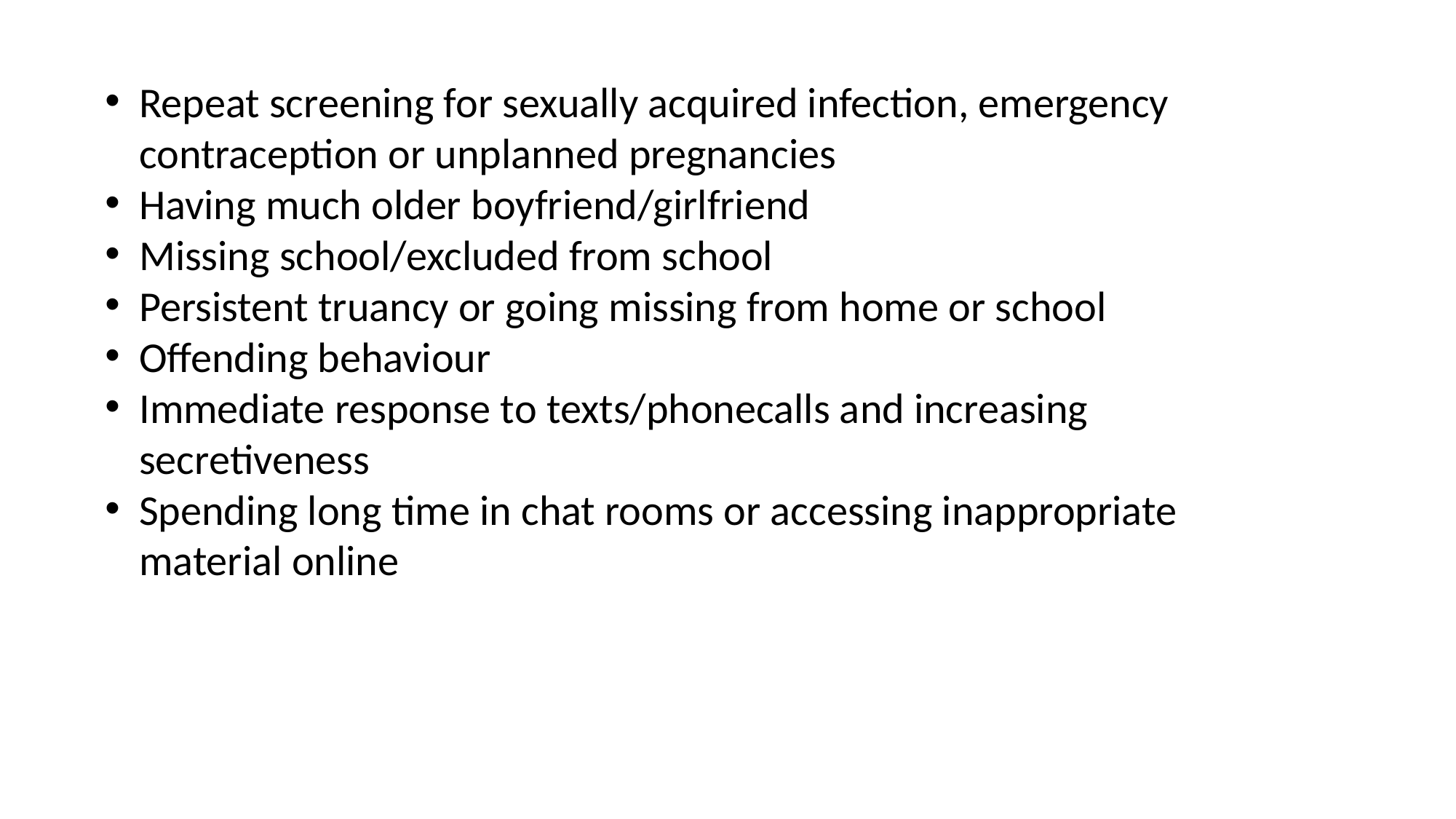

Repeat screening for sexually acquired infection, emergency contraception or unplanned pregnancies
Having much older boyfriend/girlfriend
Missing school/excluded from school
Persistent truancy or going missing from home or school
Offending behaviour
Immediate response to texts/phonecalls and increasing secretiveness
Spending long time in chat rooms or accessing inappropriate material online